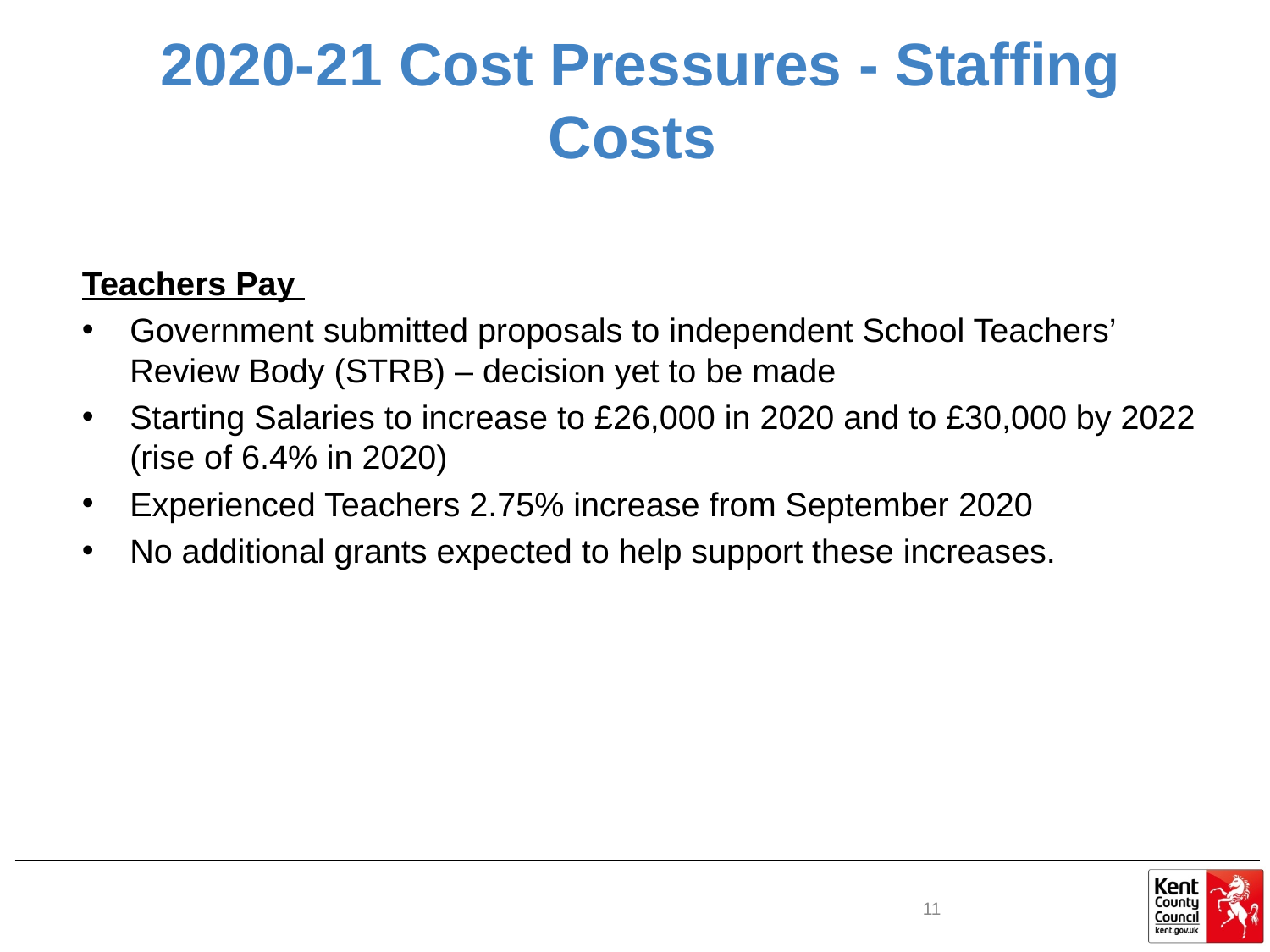

# 2020-21 Cost Pressures - Staffing Costs
Teachers Pay
Government submitted proposals to independent School Teachers’ Review Body (STRB) – decision yet to be made
Starting Salaries to increase to £26,000 in 2020 and to £30,000 by 2022 (rise of 6.4% in 2020)
Experienced Teachers 2.75% increase from September 2020
No additional grants expected to help support these increases.

11